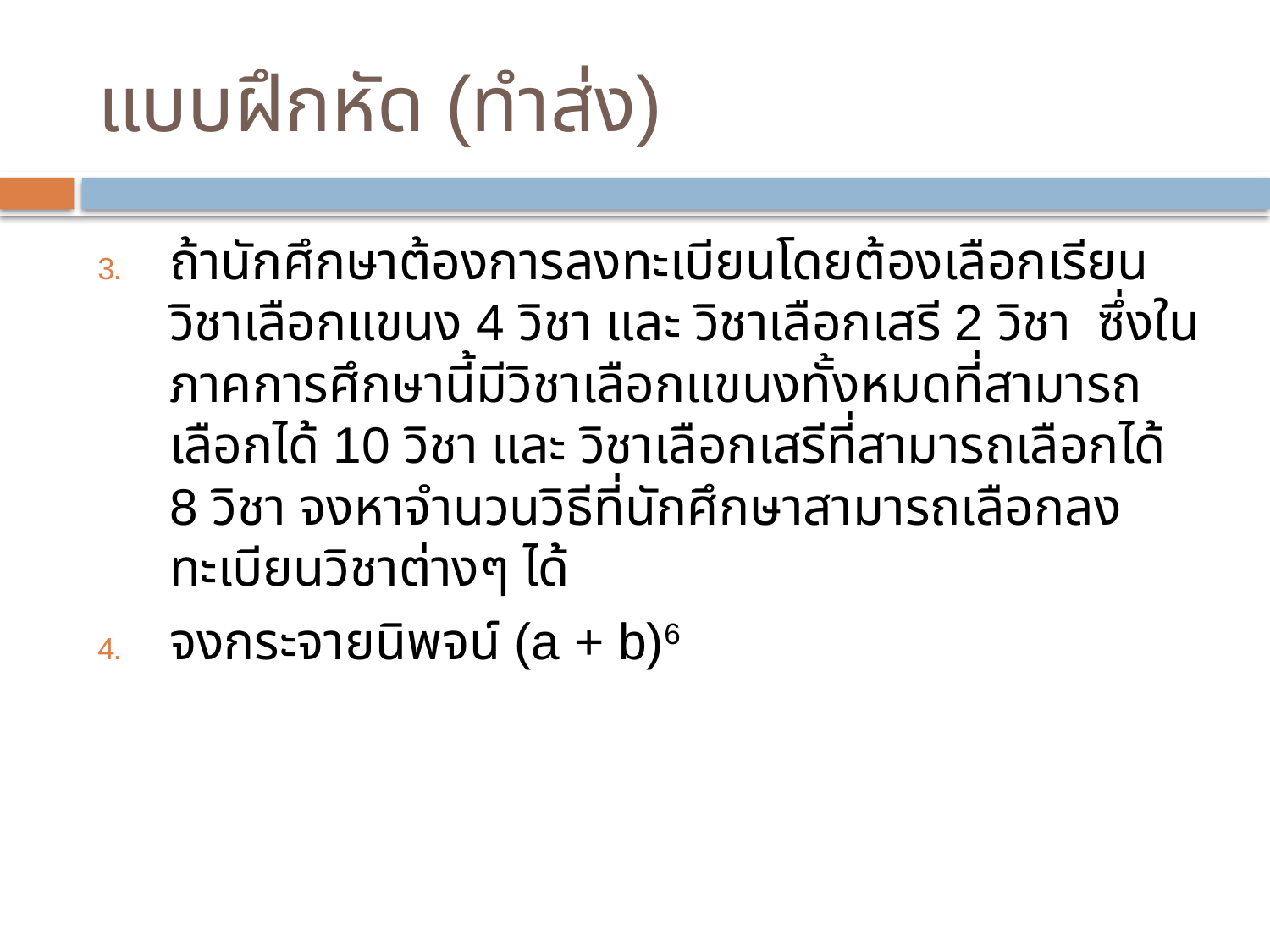

# แบบฝึกหัด (ทำส่ง)
ถ้านักศึกษาต้องการลงทะเบียนโดยต้องเลือกเรียนวิชาเลือกแขนง 4 วิชา และ วิชาเลือกเสรี 2 วิชา  ซึ่งในภาคการศึกษานี้มีวิชาเลือกแขนงทั้งหมดที่สามารถเลือกได้ 10 วิชา และ วิชาเลือกเสรีที่สามารถเลือกได้ 8 วิชา จงหาจำนวนวิธีที่นักศึกษาสามารถเลือกลงทะเบียนวิชาต่างๆ ได้
จงกระจายนิพจน์ (a + b)6